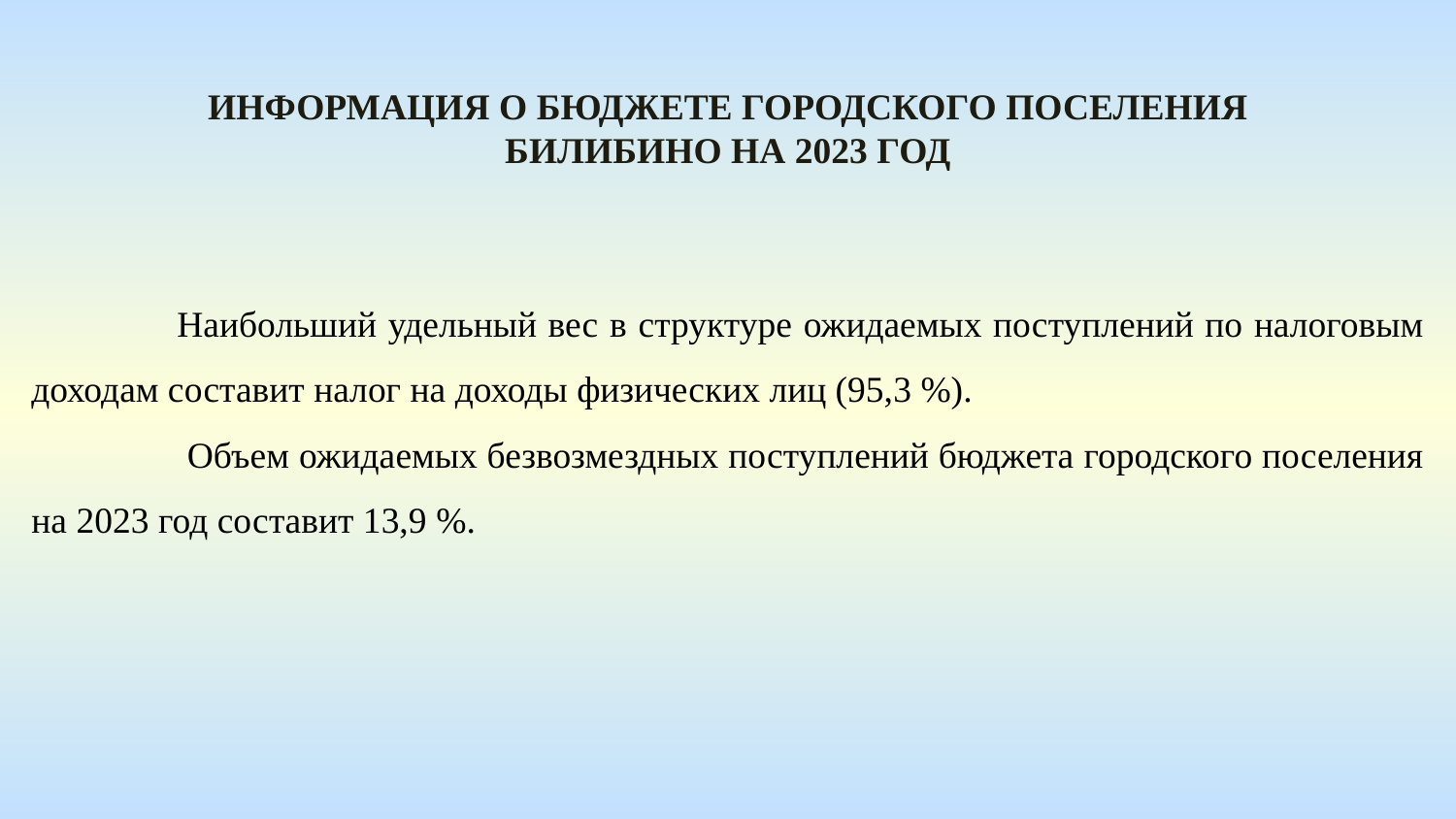

Информация о бюджете городского поселения Билибино На 2023 год
	Наибольший удельный вес в структуре ожидаемых поступлений по налоговым доходам составит налог на доходы физических лиц (95,3 %).
                Объем ожидаемых безвозмездных поступлений бюджета городского поселения на 2023 год составит 13,9 %.